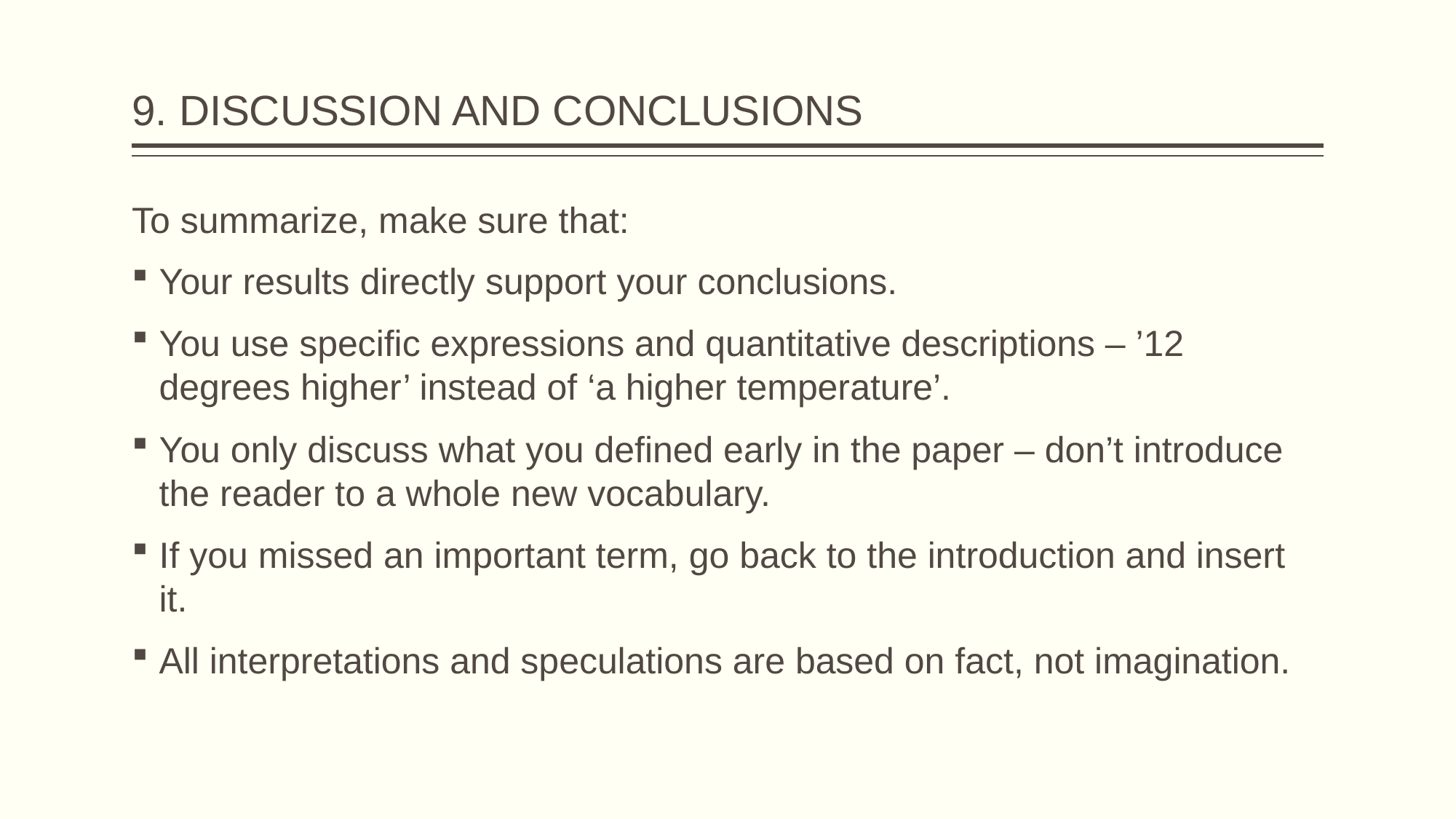

# 9. DISCUSSION AND CONCLUSIONS
To summarize, make sure that:
Your results directly support your conclusions.
You use specific expressions and quantitative descriptions – ’12 degrees higher’ instead of ‘a higher temperature’.
You only discuss what you defined early in the paper – don’t introduce the reader to a whole new vocabulary.
If you missed an important term, go back to the introduction and insert it.
All interpretations and speculations are based on fact, not imagination.